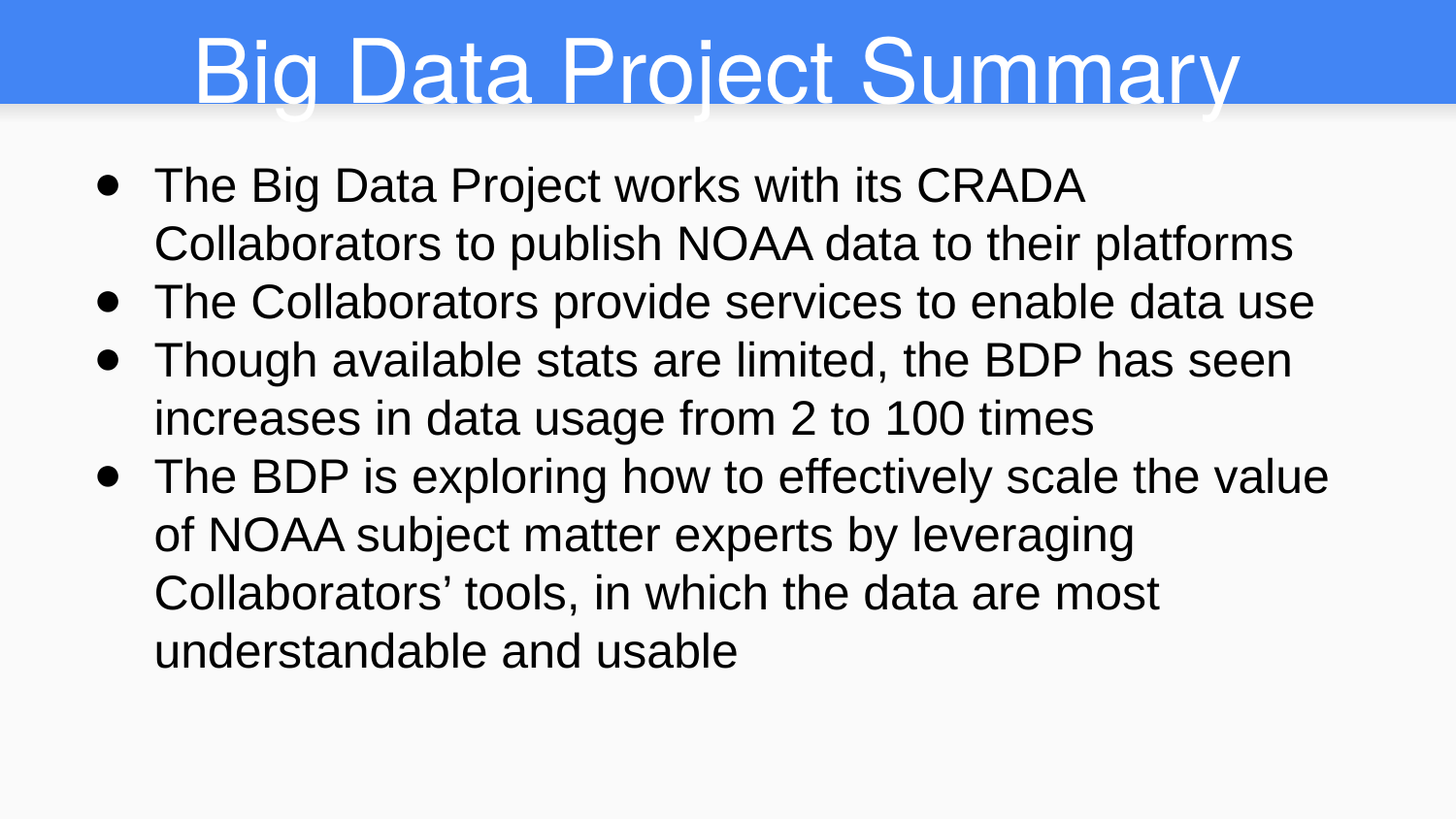

# Big Data Project Summary
The Big Data Project works with its CRADA Collaborators to publish NOAA data to their platforms
The Collaborators provide services to enable data use
Though available stats are limited, the BDP has seen increases in data usage from 2 to 100 times
The BDP is exploring how to effectively scale the value of NOAA subject matter experts by leveraging Collaborators’ tools, in which the data are most understandable and usable